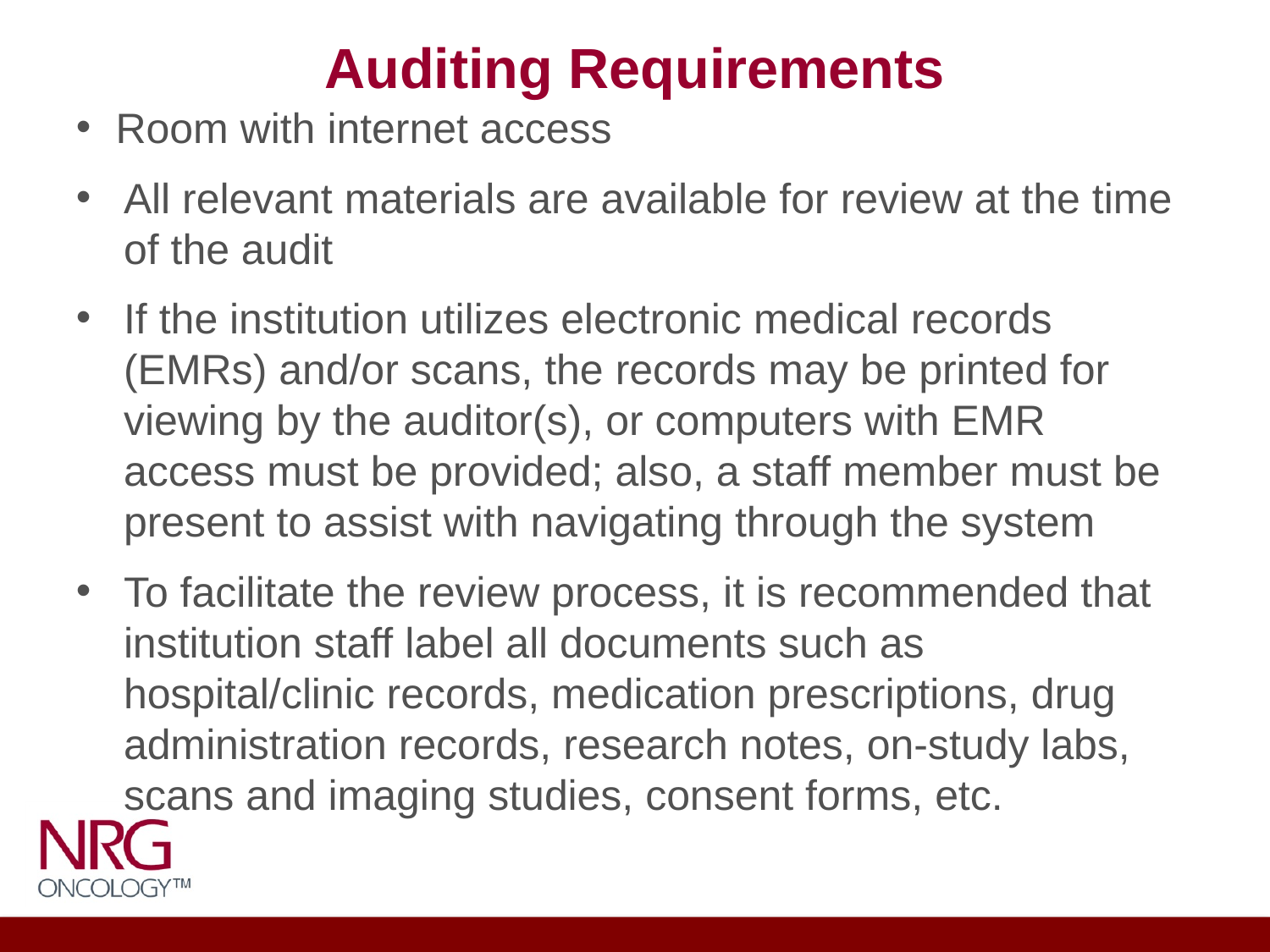

# Auditing Requirements
Room with internet access

All relevant materials are available for review at the time of the audit

If the institution utilizes electronic medical records (EMRs) and/or scans, the records may be printed for viewing by the auditor(s), or computers with EMR access must be provided; also, a staff member must be present to assist with navigating through the system

To facilitate the review process, it is recommended that institution staff label all documents such as hospital/clinic records, medication prescriptions, drug administration records, research notes, on-study labs, scans and imaging studies, consent forms, etc.